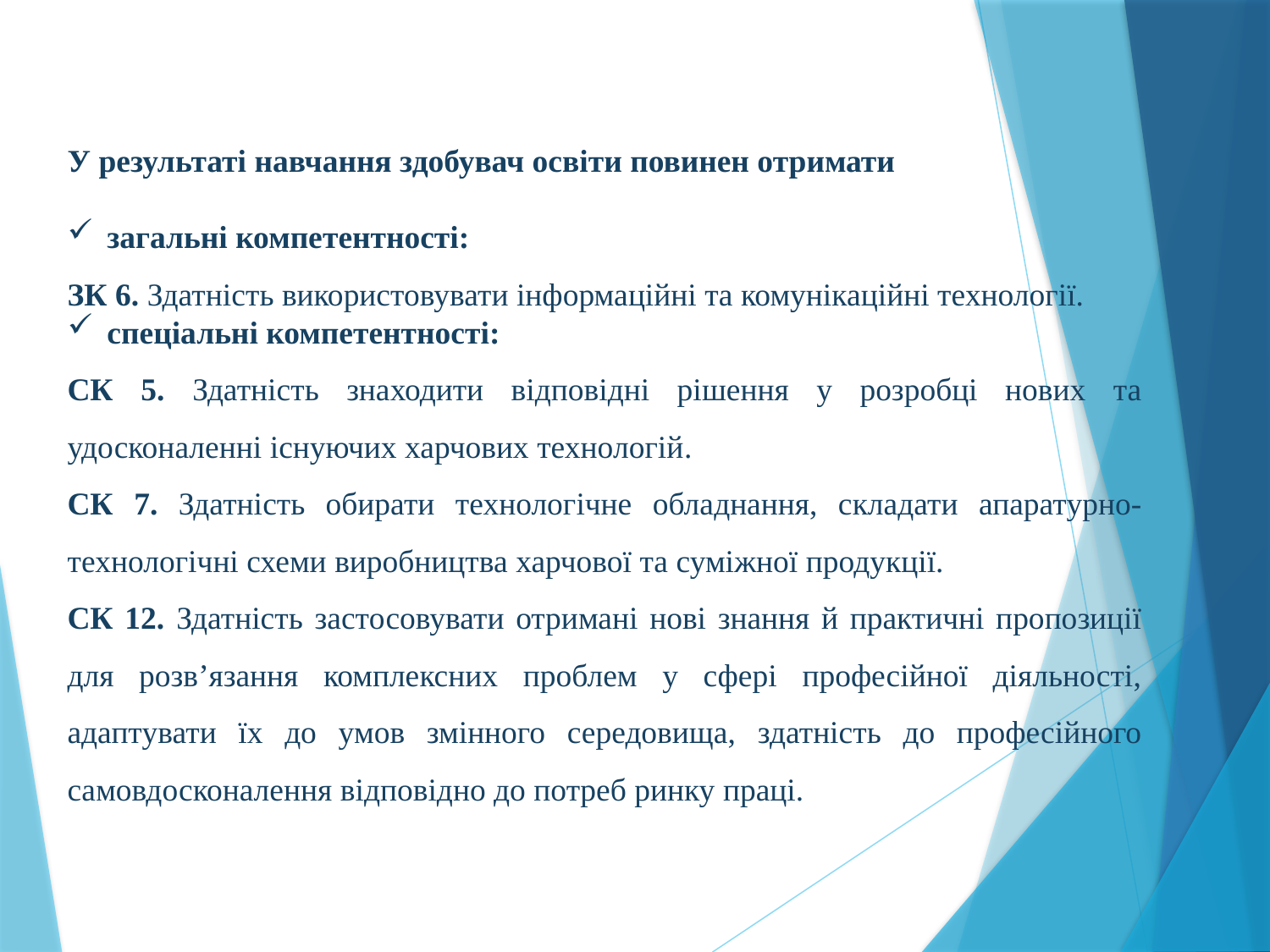

У результаті навчання здобувач освіти повинен отримати

загальні компетентності:
ЗК 6. Здатність використовувати інформаційні та комунікаційні технології.
спеціальні компетентності:
СК 5. Здатність знаходити відповідні рішення у розробці нових та удосконаленні існуючих харчових технологій.
СК 7. Здатність обирати технологічне обладнання, складати апаратурно-технологічні схеми виробництва харчової та суміжної продукції.
СК 12. Здатність застосовувати отримані нові знання й практичні пропозиції для розв’язання комплексних проблем у сфері професійної діяльності, адаптувати їх до умов змінного середовища, здатність до професійного самовдосконалення відповідно до потреб ринку праці.